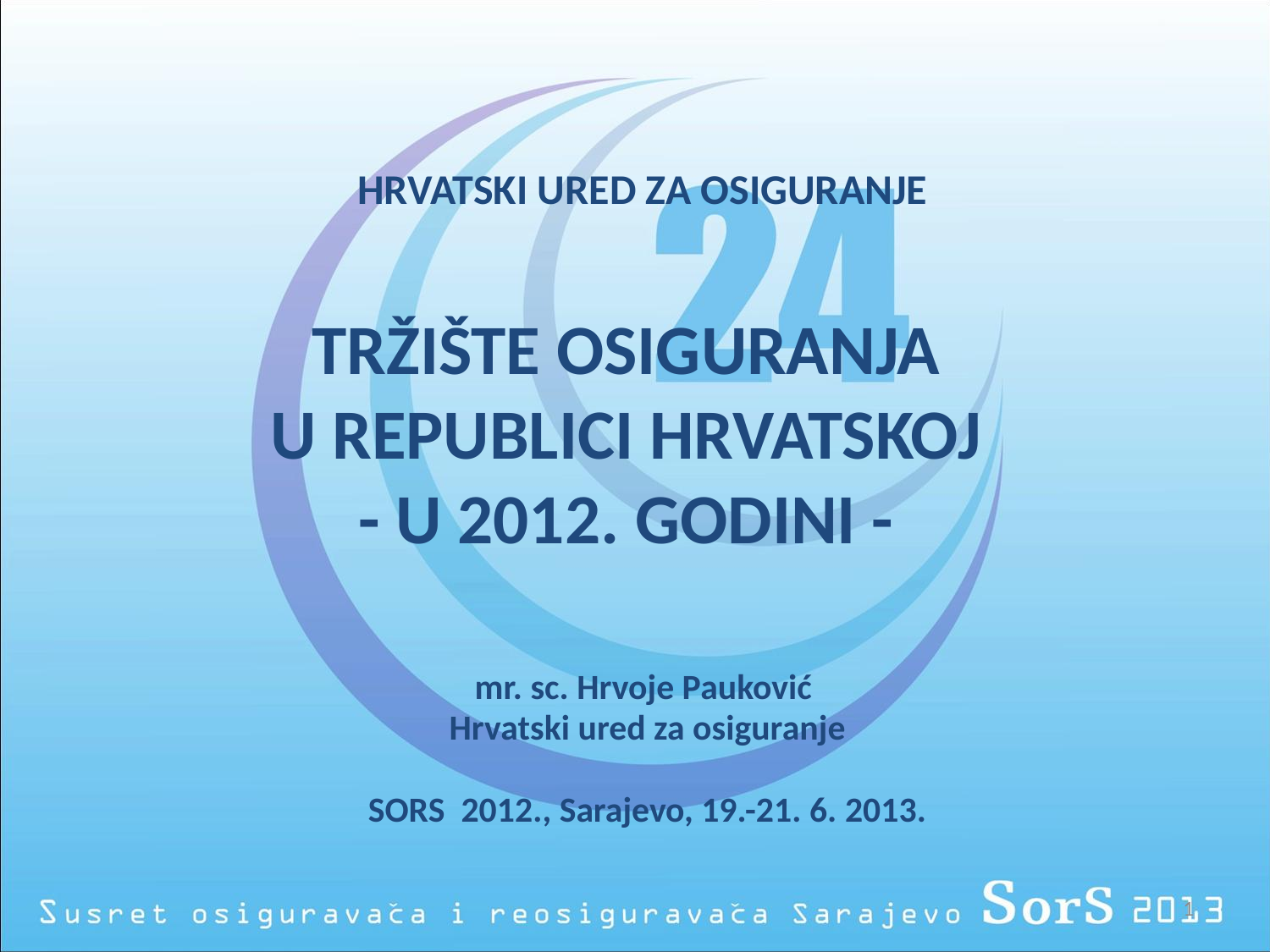

HRVATSKI URED ZA OSIGURANJE
# TRŽIŠTE OSIGURANJA U REPUBLICI HRVATSKOJ - U 2012. GODINI -

mr. sc. Hrvoje Pauković
Hrvatski ured za osiguranje

SORS  2012., Sarajevo, 19.-21. 6. 2013.
1